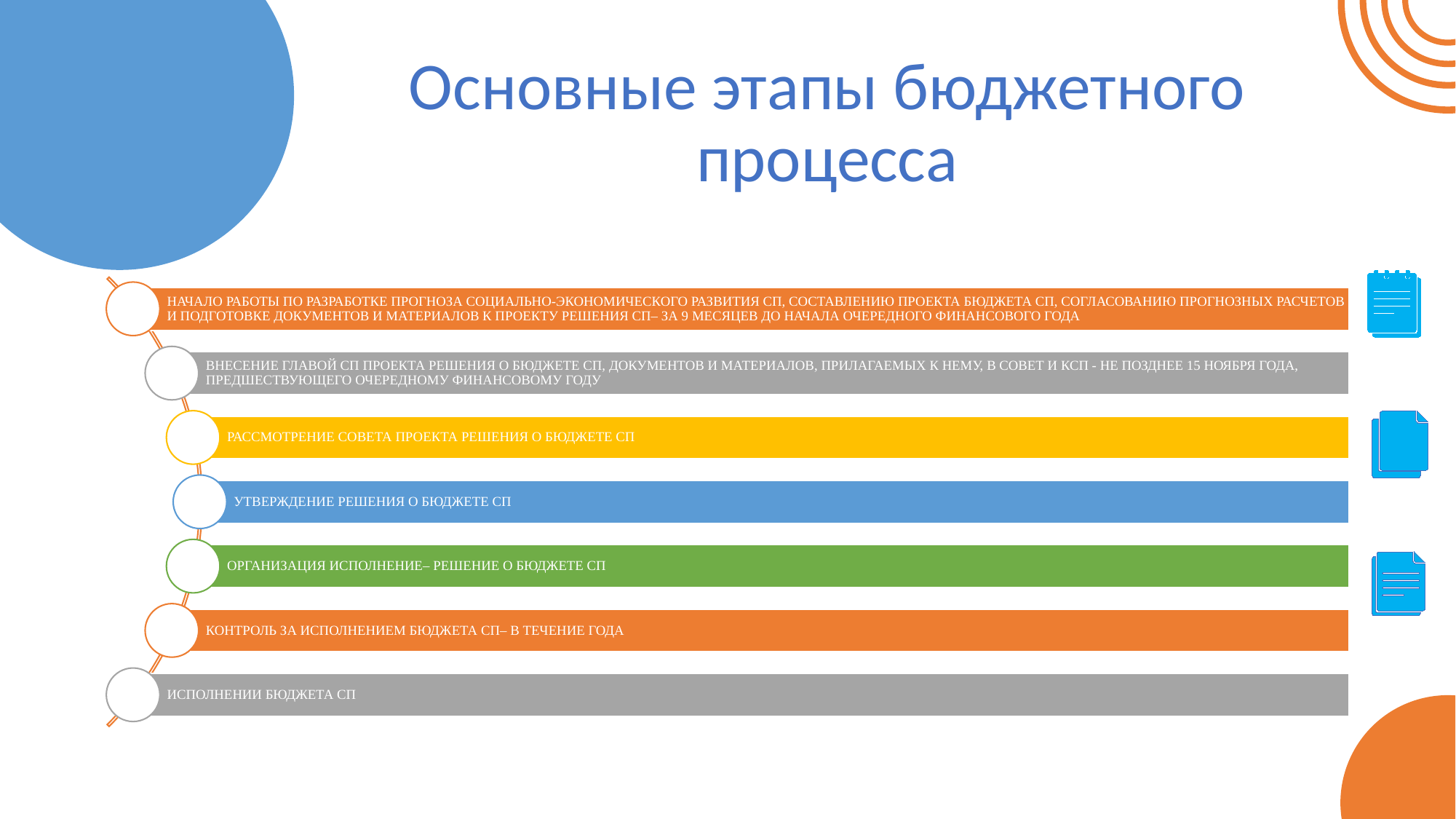

# Основные этапы бюджетного процесса
НАЧАЛО РАБОТЫ ПО РАЗРАБОТКЕ ПРОГНОЗА СОЦИАЛЬНО-ЭКОНОМИЧЕСКОГО РАЗВИТИЯ СП, СОСТАВЛЕНИЮ ПРОЕКТА БЮДЖЕТА СП, СОГЛАСОВАНИЮ ПРОГНОЗНЫХ РАСЧЕТОВ И ПОДГОТОВКЕ ДОКУМЕНТОВ И МАТЕРИАЛОВ К ПРОЕКТУ РЕШЕНИЯ СП– ЗА 9 МЕСЯЦЕВ ДО НАЧАЛА ОЧЕРЕДНОГО ФИНАНСОВОГО ГОДА
ВНЕСЕНИЕ ГЛАВОЙ СП ПРОЕКТА РЕШЕНИЯ О БЮДЖЕТЕ СП, ДОКУМЕНТОВ И МАТЕРИАЛОВ, ПРИЛАГАЕМЫХ К НЕМУ, В СОВЕТ И КСП - НЕ ПОЗДНЕЕ 15 НОЯБРЯ ГОДА, ПРЕДШЕСТВУЮЩЕГО ОЧЕРЕДНОМУ ФИНАНСОВОМУ ГОДУ
РАССМОТРЕНИЕ СОВЕТА ПРОЕКТА РЕШЕНИЯ О БЮДЖЕТЕ СП
УТВЕРЖДЕНИЕ РЕШЕНИЯ О БЮДЖЕТЕ СП
ОРГАНИЗАЦИЯ ИСПОЛНЕНИЕ– РЕШЕНИЕ О БЮДЖЕТЕ СП
КОНТРОЛЬ ЗА ИСПОЛНЕНИЕМ БЮДЖЕТА СП– В ТЕЧЕНИЕ ГОДА
ИСПОЛНЕНИИ БЮДЖЕТА СП